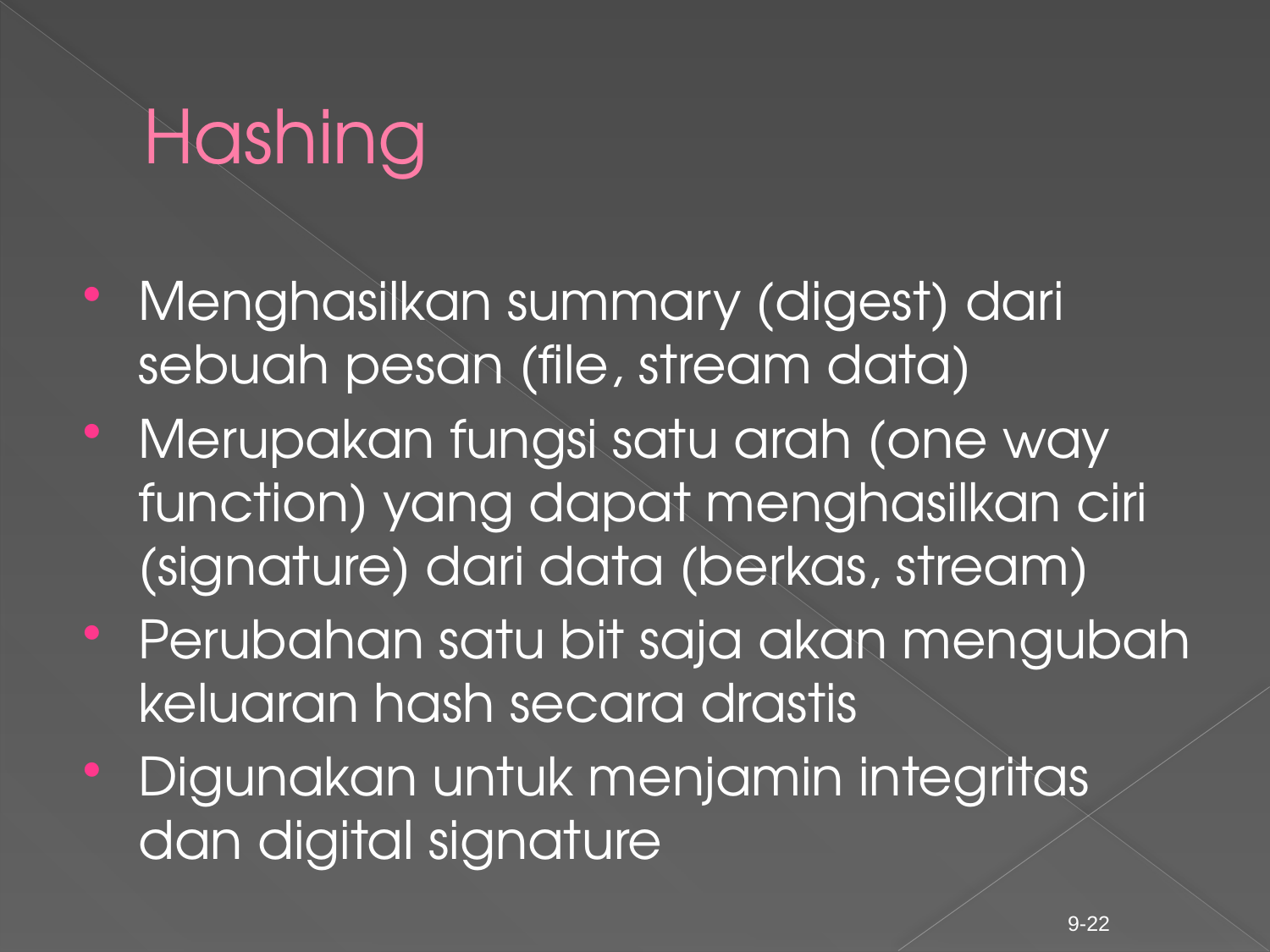

# Hashing
Menghasilkan summary (digest) dari sebuah pesan (file, stream data)
Merupakan fungsi satu arah (one way function) yang dapat menghasilkan ciri (signature) dari data (berkas, stream)
Perubahan satu bit saja akan mengubah keluaran hash secara drastis
Digunakan untuk menjamin integritas dan digital signature
9-22